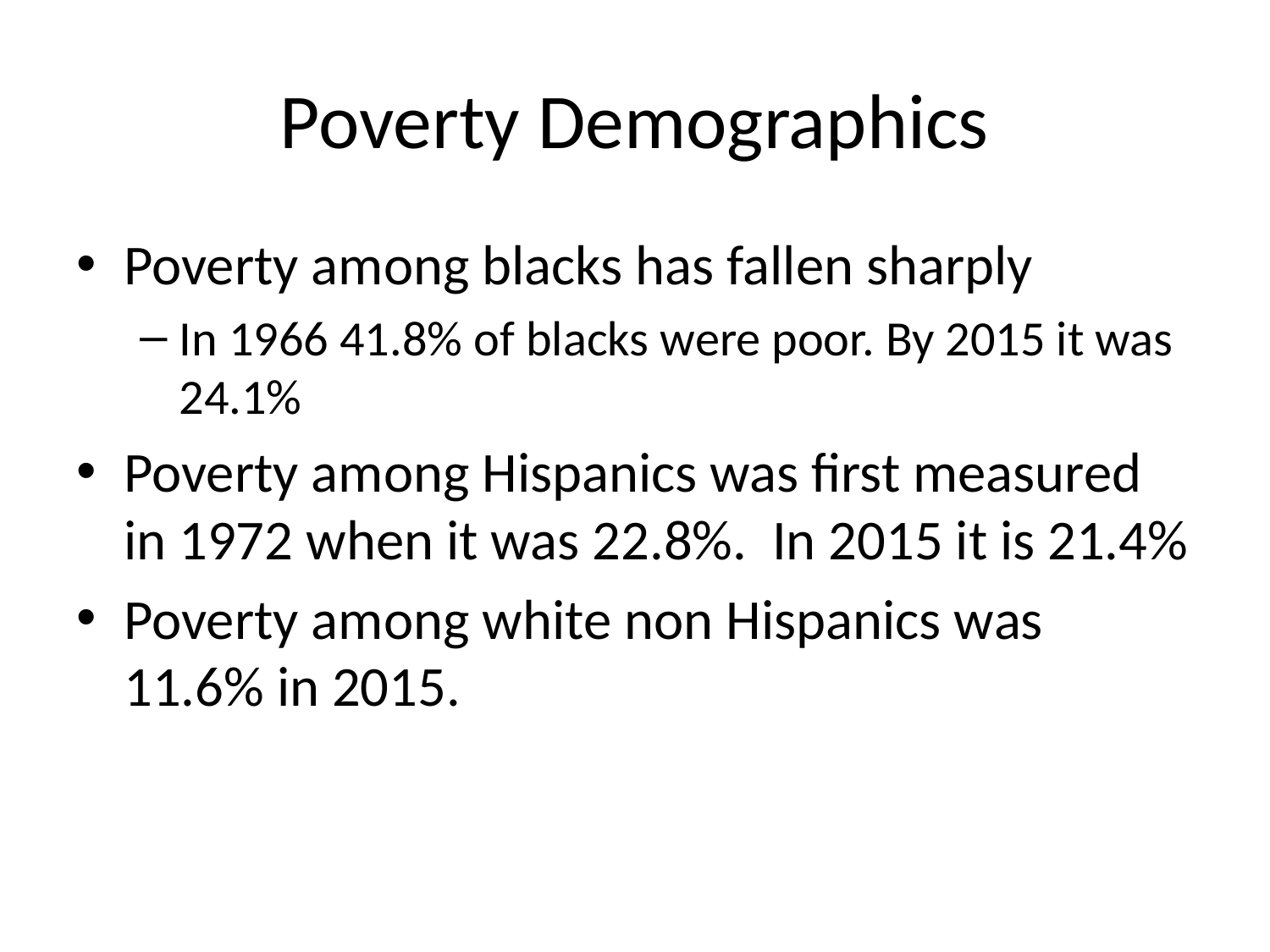

# Poverty Demographics
Poverty among blacks has fallen sharply
In 1966 41.8% of blacks were poor. By 2015 it was 24.1%
Poverty among Hispanics was first measured in 1972 when it was 22.8%.  In 2015 it is 21.4%
Poverty among white non Hispanics was 11.6% in 2015.